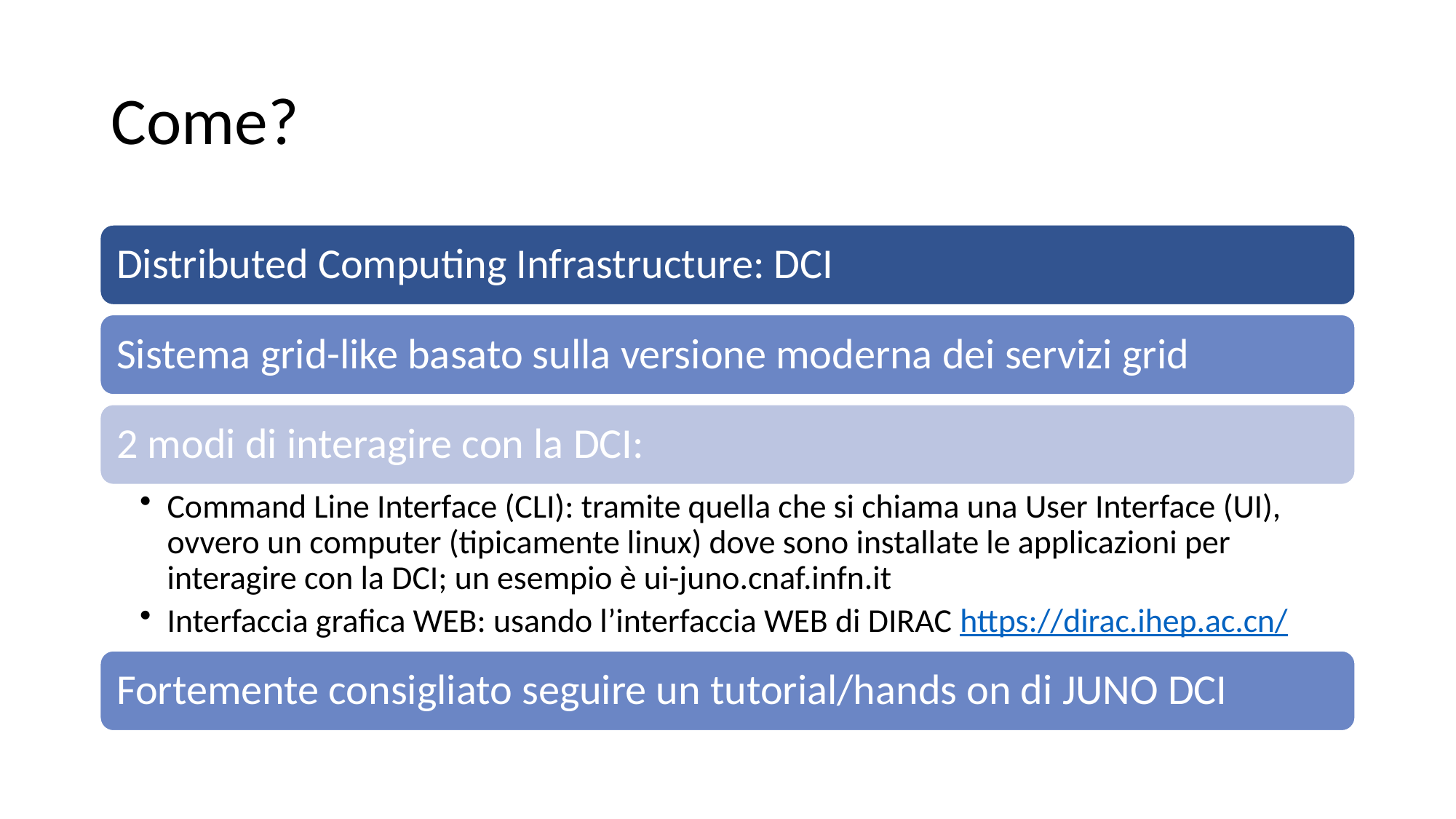

# Come?
Distributed Computing Infrastructure: DCI
Sistema grid-like basato sulla versione moderna dei servizi grid
2 modi di interagire con la DCI:
Command Line Interface (CLI): tramite quella che si chiama una User Interface (UI), ovvero un computer (tipicamente linux) dove sono installate le applicazioni per interagire con la DCI; un esempio è ui-juno.cnaf.infn.it
Interfaccia grafica WEB: usando l’interfaccia WEB di DIRAC https://dirac.ihep.ac.cn/
Fortemente consigliato seguire un tutorial/hands on di JUNO DCI